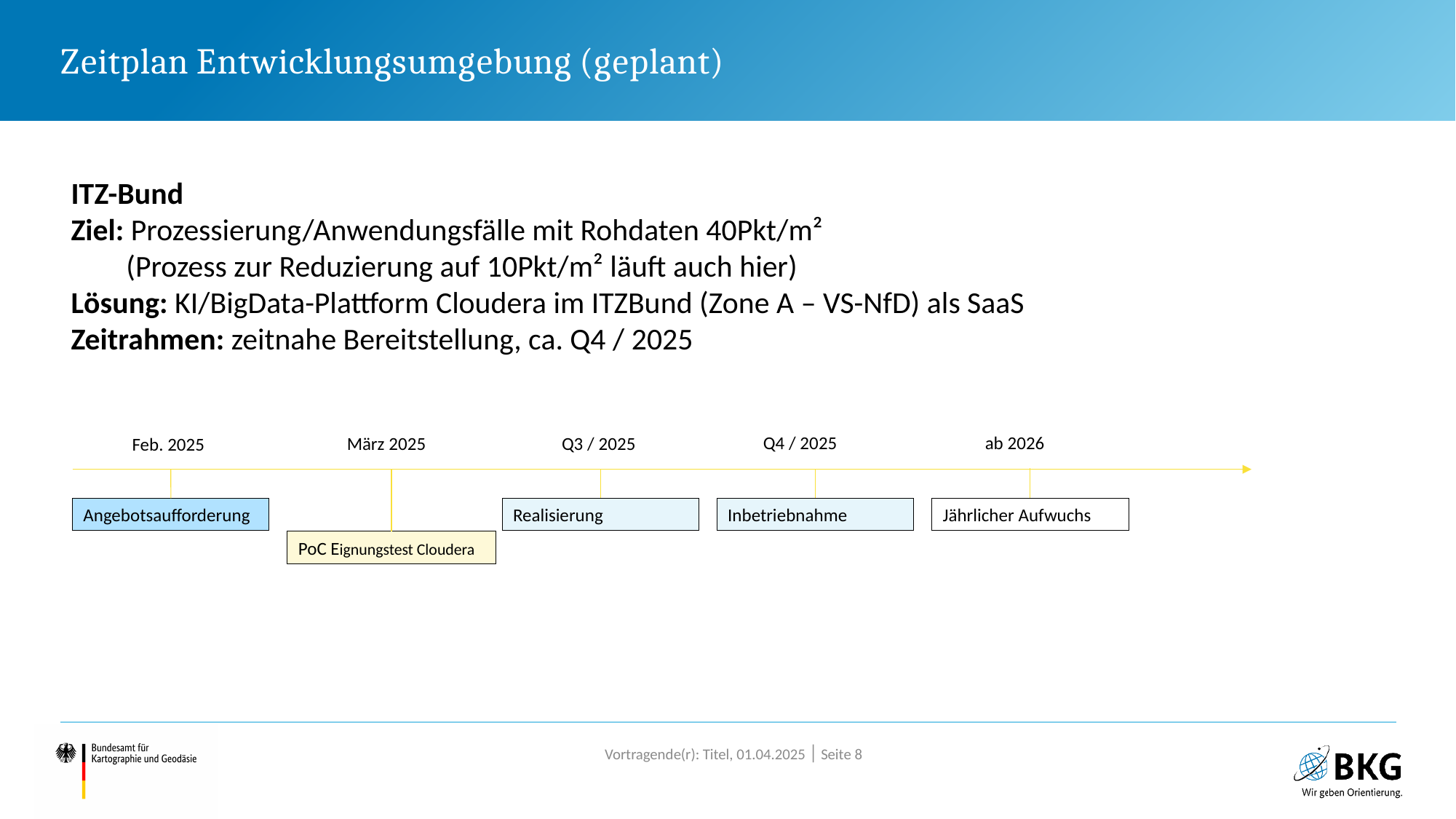

# Zeitplan Entwicklungsumgebung (geplant)
ITZ-Bund
Ziel: Prozessierung/Anwendungsfälle mit Rohdaten 40Pkt/m²
        (Prozess zur Reduzierung auf 10Pkt/m² läuft auch hier)
Lösung: KI/BigData-Plattform Cloudera im ITZBund (Zone A – VS-NfD) als SaaS
Zeitrahmen: zeitnahe Bereitstellung, ca. Q4 / 2025
ab 2026
Q4 / 2025
Q3 / 2025
März 2025
Feb. 2025
Jährlicher Aufwuchs
Inbetriebnahme
Realisierung
Angebotsaufforderung
PoC Eignungstest Cloudera